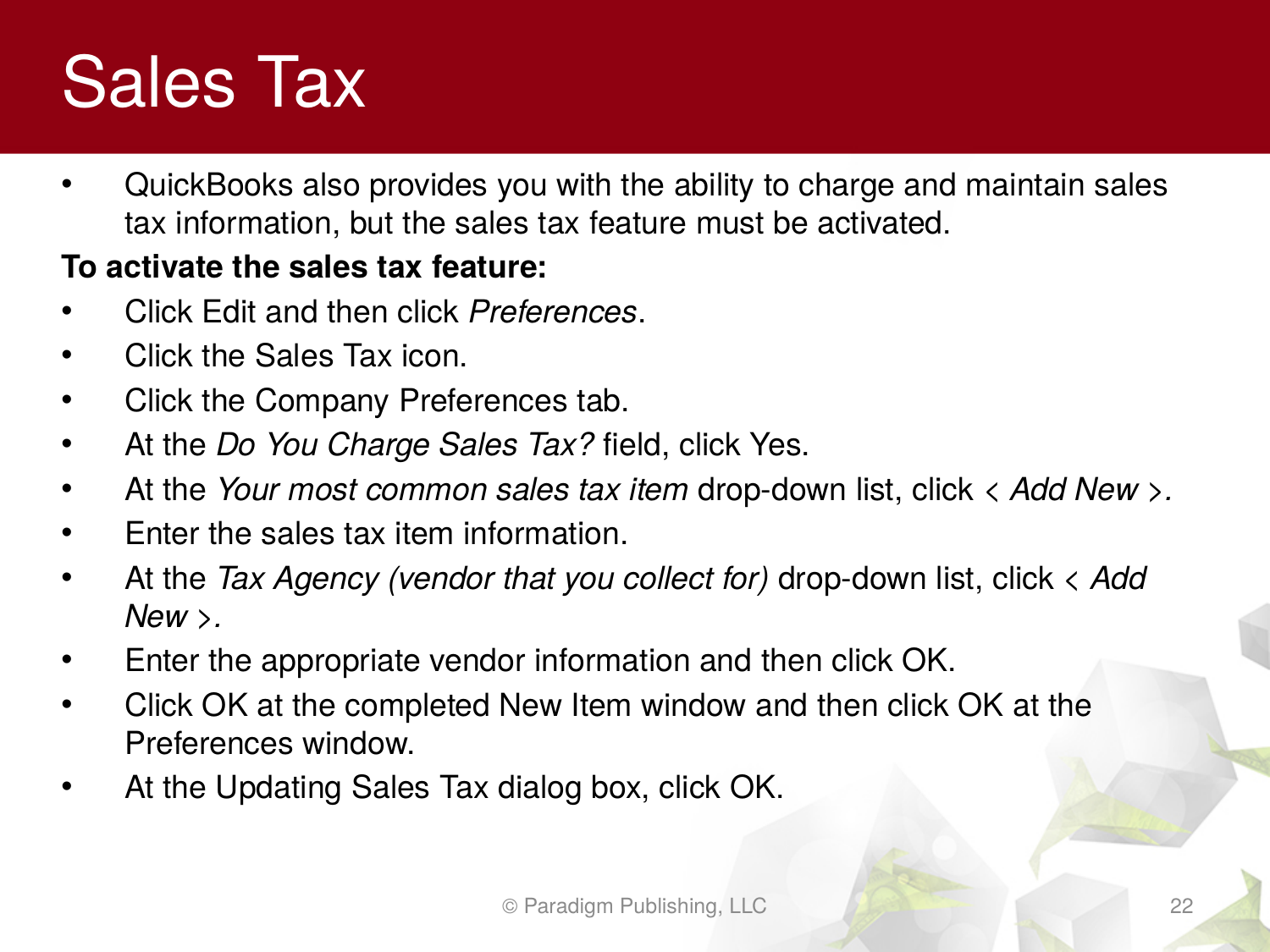

# Sales Tax
QuickBooks also provides you with the ability to charge and maintain sales tax information, but the sales tax feature must be activated.
To activate the sales tax feature:
Click Edit and then click Preferences.
Click the Sales Tax icon.
Click the Company Preferences tab.
At the Do You Charge Sales Tax? field, click Yes.
At the Your most common sales tax item drop-down list, click < Add New >.
Enter the sales tax item information.
At the Tax Agency (vendor that you collect for) drop-down list, click < Add New >.
Enter the appropriate vendor information and then click OK.
Click OK at the completed New Item window and then click OK at the Preferences window.
At the Updating Sales Tax dialog box, click OK.
© Paradigm Publishing, LLC
22